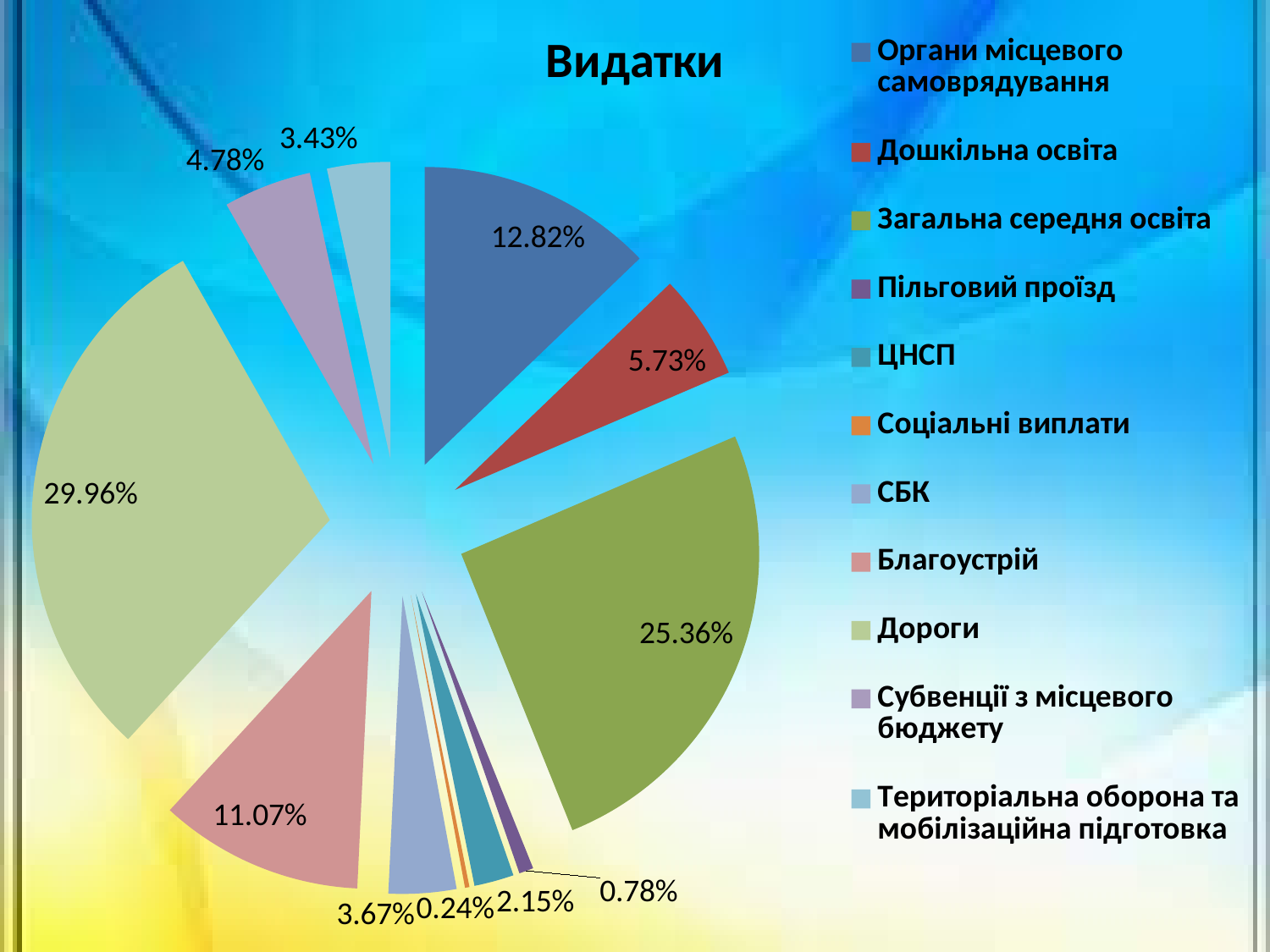

### Chart:

| Category | Видатки |
|---|---|
| Органи місцевого самоврядування  | 10741.639 |
| Дошкільна освіта  | 4800.511 |
| Загальна середня освіта  | 21245.113 |
| Пільговий проїзд  | 654.999 |
| ЦНСП  | 1805.05 |
| Соціальні виплати  | 202.156 |
| СБК  | 3075.377 |
| Благоустрій  | 9277.517 |
| Дороги  | 25103.597 |
| Субвенції з місцевого бюджету  | 4002.303 |
| Територіальна оборона та мобілізаційна підготовка  | 2869.91 |